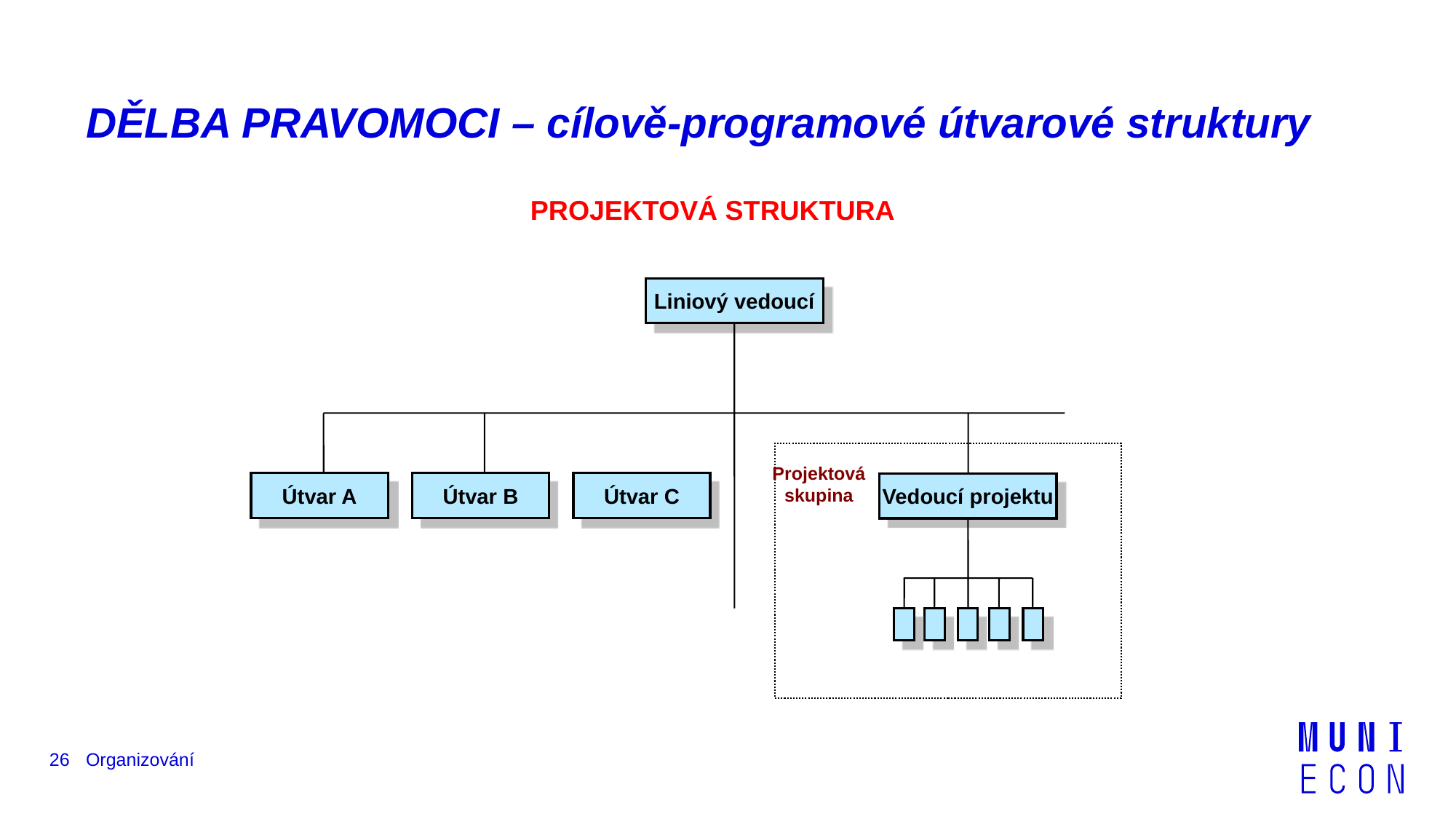

# DĚLBA PRAVOMOCI – cílově-programové útvarové struktury
PROJEKTOVÁ STRUKTURA

Liniový vedoucí

Projektová
skupina
Útvar A
Útvar B
Útvar C
Vedoucí projektu

26
Organizování